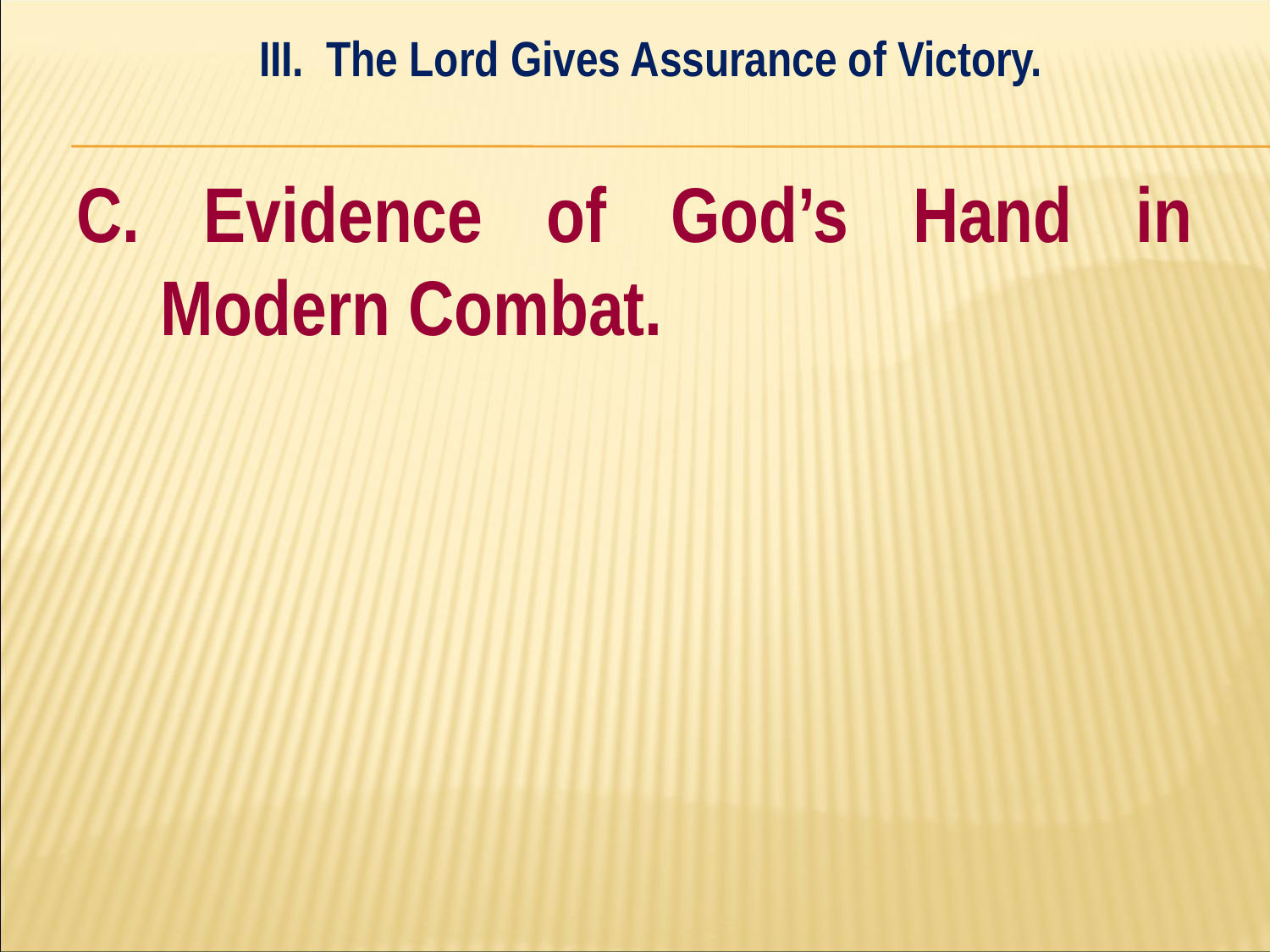

III.  The Lord Gives Assurance of Victory.
#
C. Evidence of God’s Hand in Modern Combat.